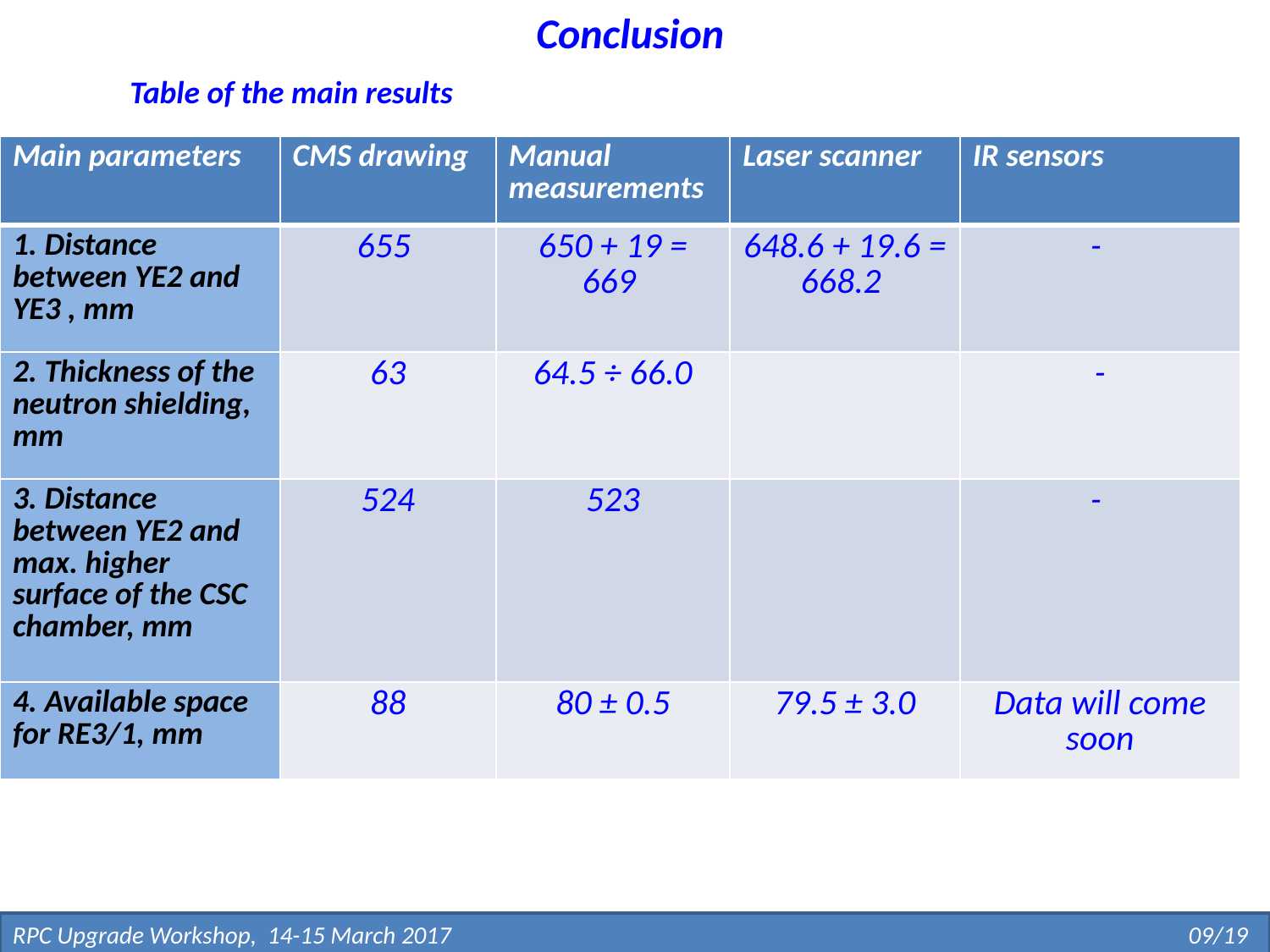

Conclusion
Table of the main results
| Main parameters | CMS drawing | Manual measurements | Laser scanner | IR sensors |
| --- | --- | --- | --- | --- |
| 1. Distance between YE2 and YE3 , mm | 655 | 650 + 19 = 669 | 648.6 + 19.6 = 668.2 | ­- |
| 2. Thickness of the neutron shielding, mm | 63 | 64.5 ÷ 66.0 |  | - |
| 3. Distance between YE2 and max. higher surface of the CSC chamber, mm | 524 | 523 |  | - |
| 4. Available space for RE3/1, mm | 88 | 80 ± 0.5 | 79.5 ± 3.0 | Data will come soon |
RPC Upgrade Workshop,  14-15 March 2017     						      09/19